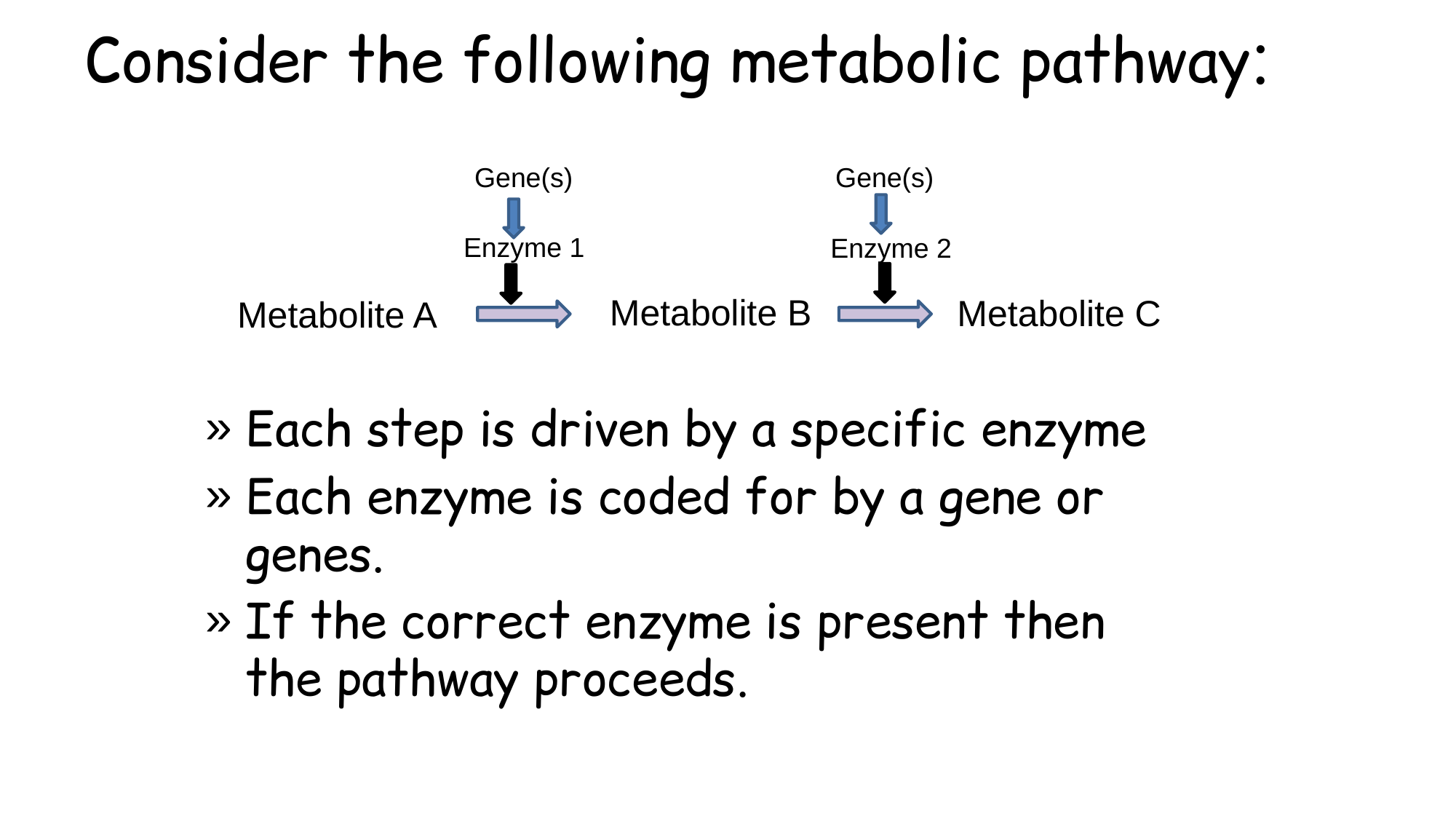

Consider the following metabolic pathway:
Gene(s)
Gene(s)

Enzyme 1
Enzyme 2

Metabolite B
Metabolite C
Metabolite A

Each step is driven by a specific enzyme
Each enzyme is coded for by a gene or genes.
If the correct enzyme is present then the pathway proceeds.